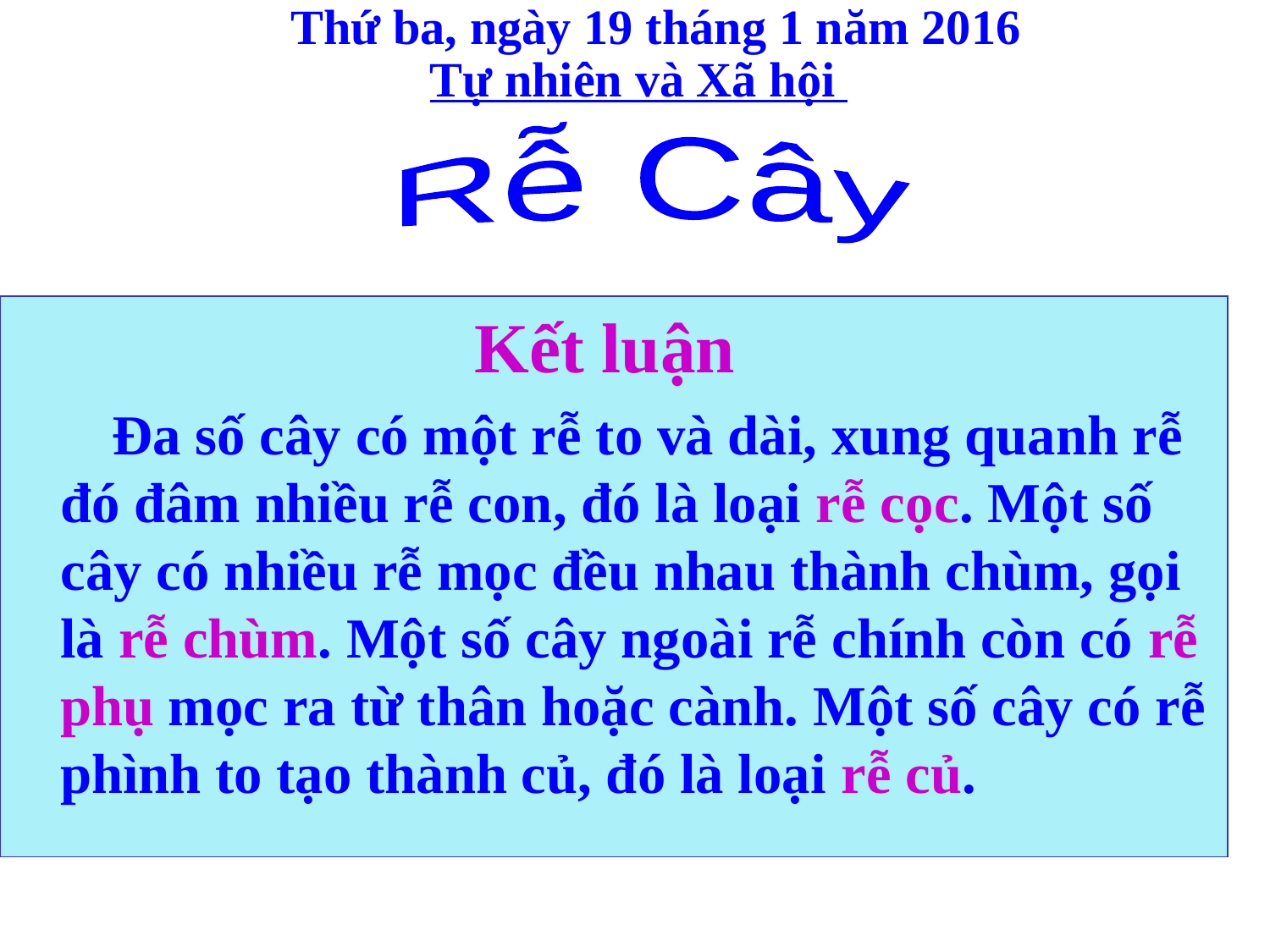

Thứ ba, ngày 19 tháng 1 năm 2016

Tự nhiên và Xã hội

Rễ Cây
Kết luận
       Đa số cây có một rễ to và dài, xung quanh rễ đó đâm nhiều rễ con, đó là loại rễ cọc. Một số cây có nhiều rễ mọc đều nhau thành chùm, gọi là rễ chùm. Một số cây ngoài rễ chính còn có rễ phụ mọc ra từ thân hoặc cành. Một số cây có rễ phình to tạo thành củ, đó là loại rễ củ.